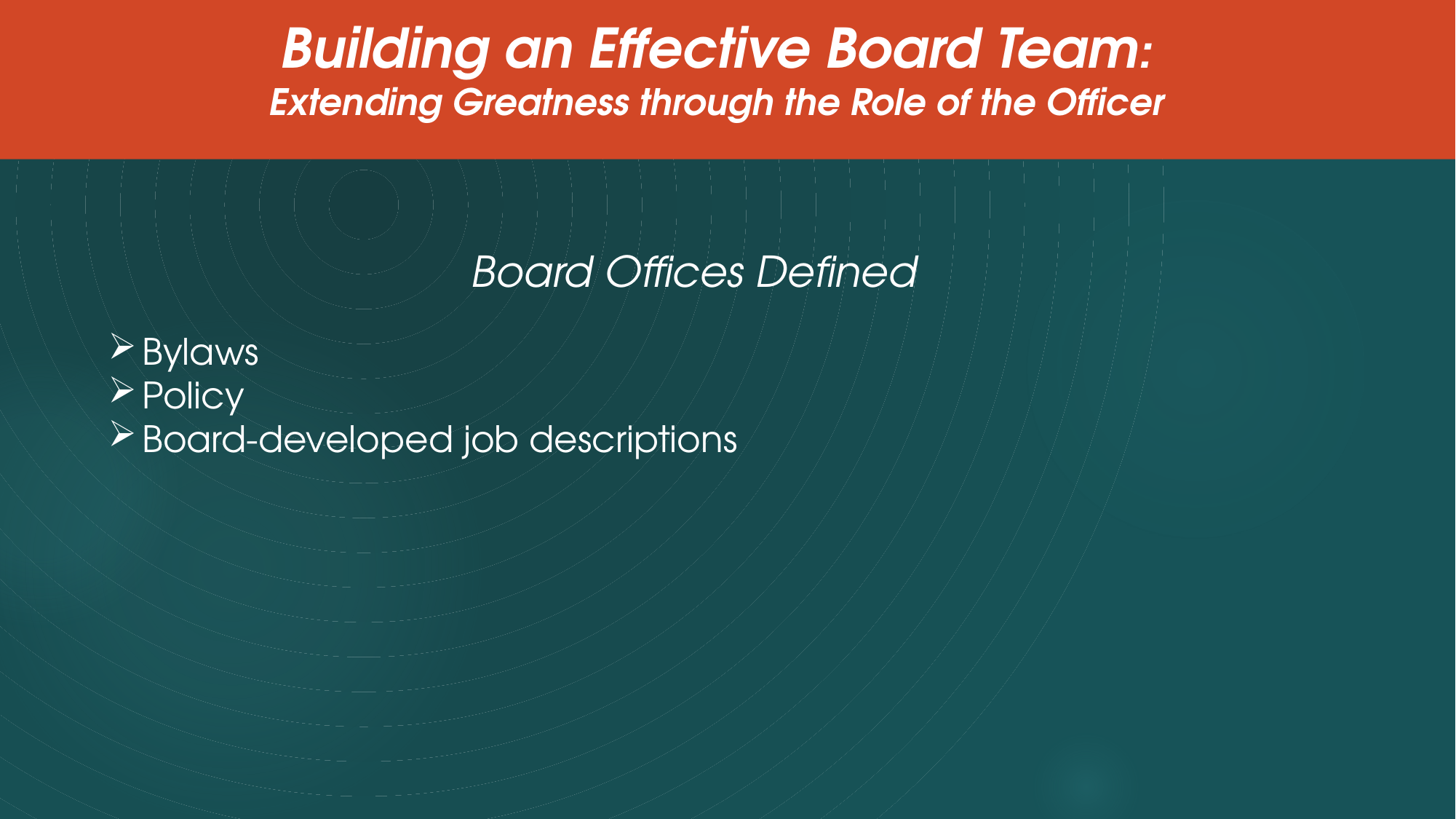

Building an Effective Board Team:
Extending Greatness through the Role of the Officer
Board Offices Defined

Bylaws
Policy
Board-developed job descriptions